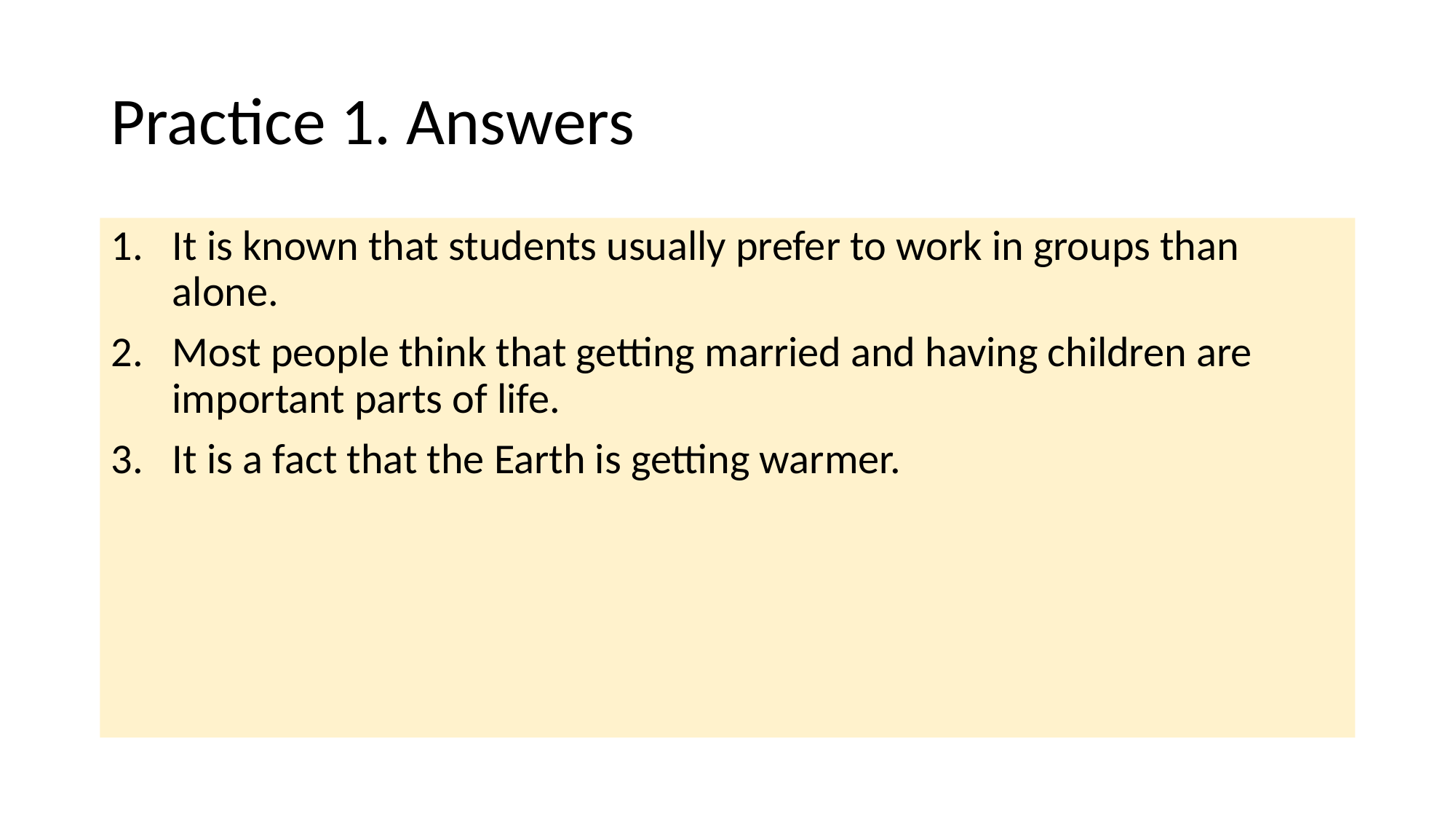

# Practice 1. Answers
It is known that students usually prefer to work in groups than alone.
Most people think that getting married and having children are important parts of life.
It is a fact that the Earth is getting warmer.